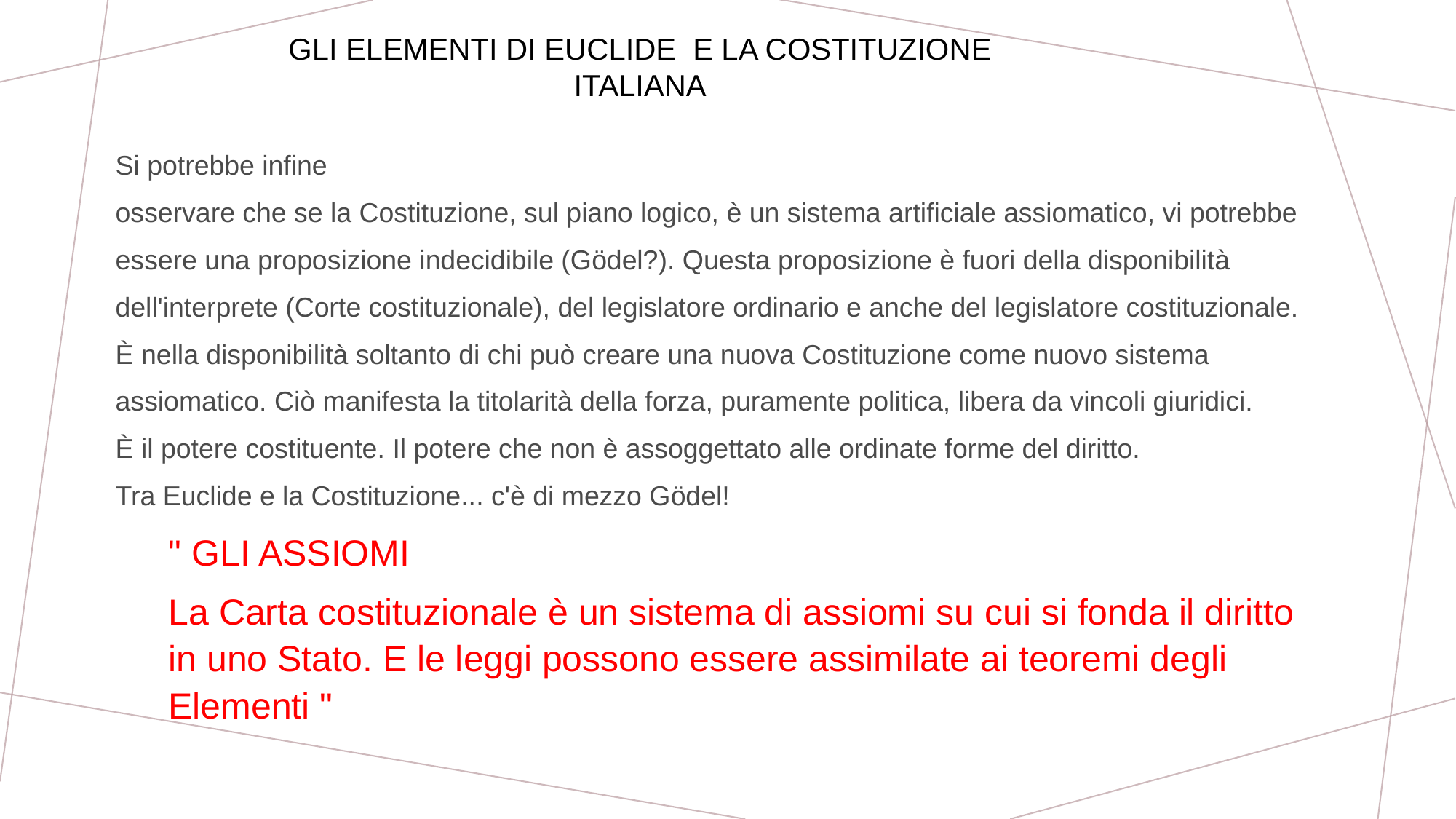

GLI ELEMENTI DI EUCLIDE  E LA COSTITUZIONE ITALIANA
Si potrebbe infine
osservare che se la Costituzione, sul piano logico, è un sistema artificiale assiomatico, vi potrebbe
essere una proposizione indecidibile (Gödel?). Questa proposizione è fuori della disponibilità
dell'interprete (Corte costituzionale), del legislatore ordinario e anche del legislatore costituzionale.
È nella disponibilità soltanto di chi può creare una nuova Costituzione come nuovo sistema
assiomatico. Ciò manifesta la titolarità della forza, puramente politica, libera da vincoli giuridici.
È il potere costituente. Il potere che non è assoggettato alle ordinate forme del diritto.
Tra Euclide e la Costituzione... c'è di mezzo Gödel!

" GLI ASSIOMI
La Carta costituzionale è un sistema di assiomi su cui si fonda il diritto in uno Stato. E le leggi possono essere assimilate ai teoremi degli Elementi "